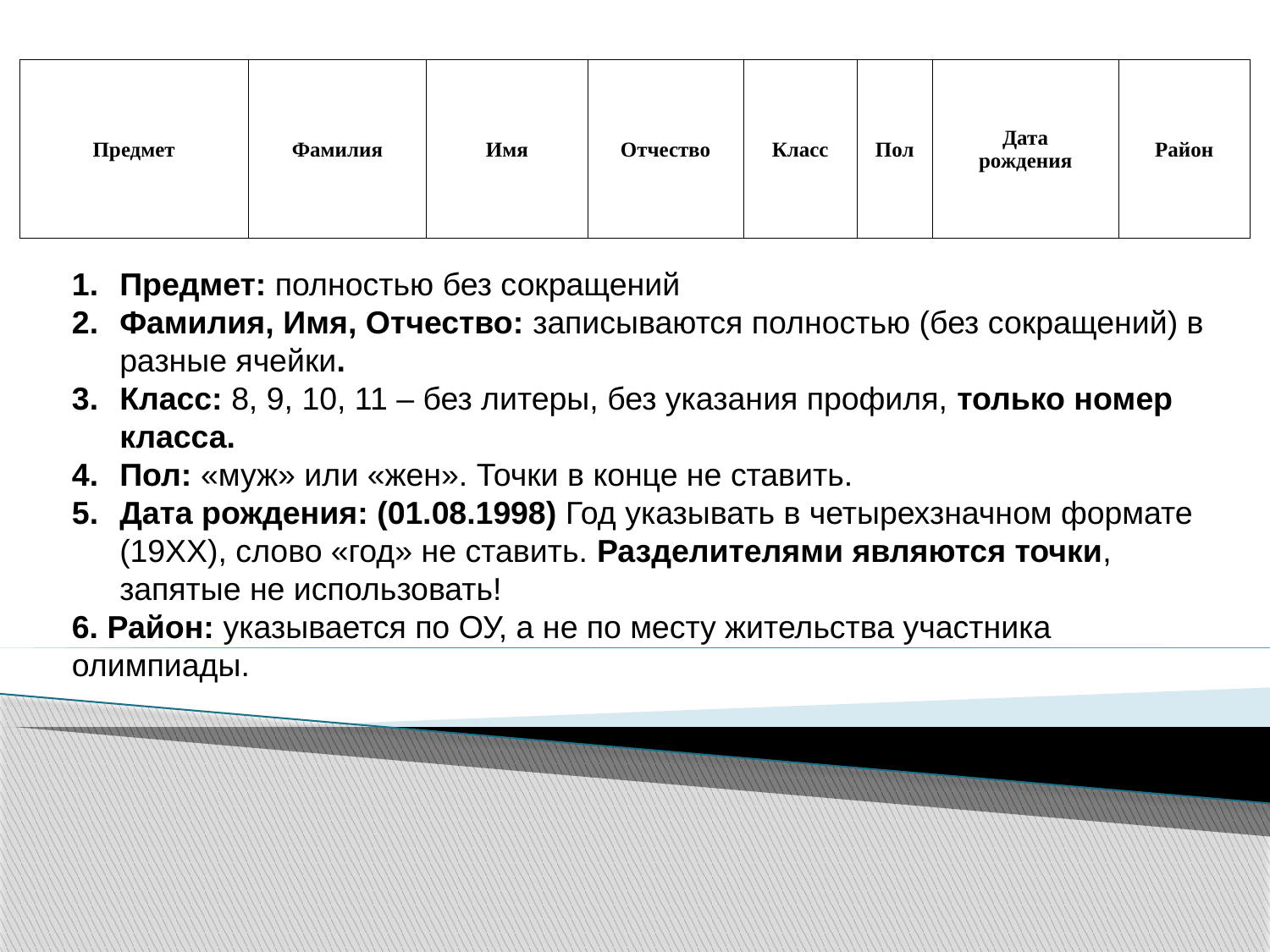

| Предмет | Фамилия | Имя | Отчество | Класс | Пол | Дата рождения | Район |
| --- | --- | --- | --- | --- | --- | --- | --- |
Предмет: полностью без сокращений
Фамилия, Имя, Отчество: записываются полностью (без сокращений) в разные ячейки.
Класс: 8, 9, 10, 11 – без литеры, без указания профиля, только номер класса.
Пол: «муж» или «жен». Точки в конце не ставить.
Дата рождения: (01.08.1998) Год указывать в четырехзначном формате (19ХХ), слово «год» не ставить. Разделителями являются точки, запятые не использовать!
6. Район: указывается по ОУ, а не по месту жительства участника олимпиады.